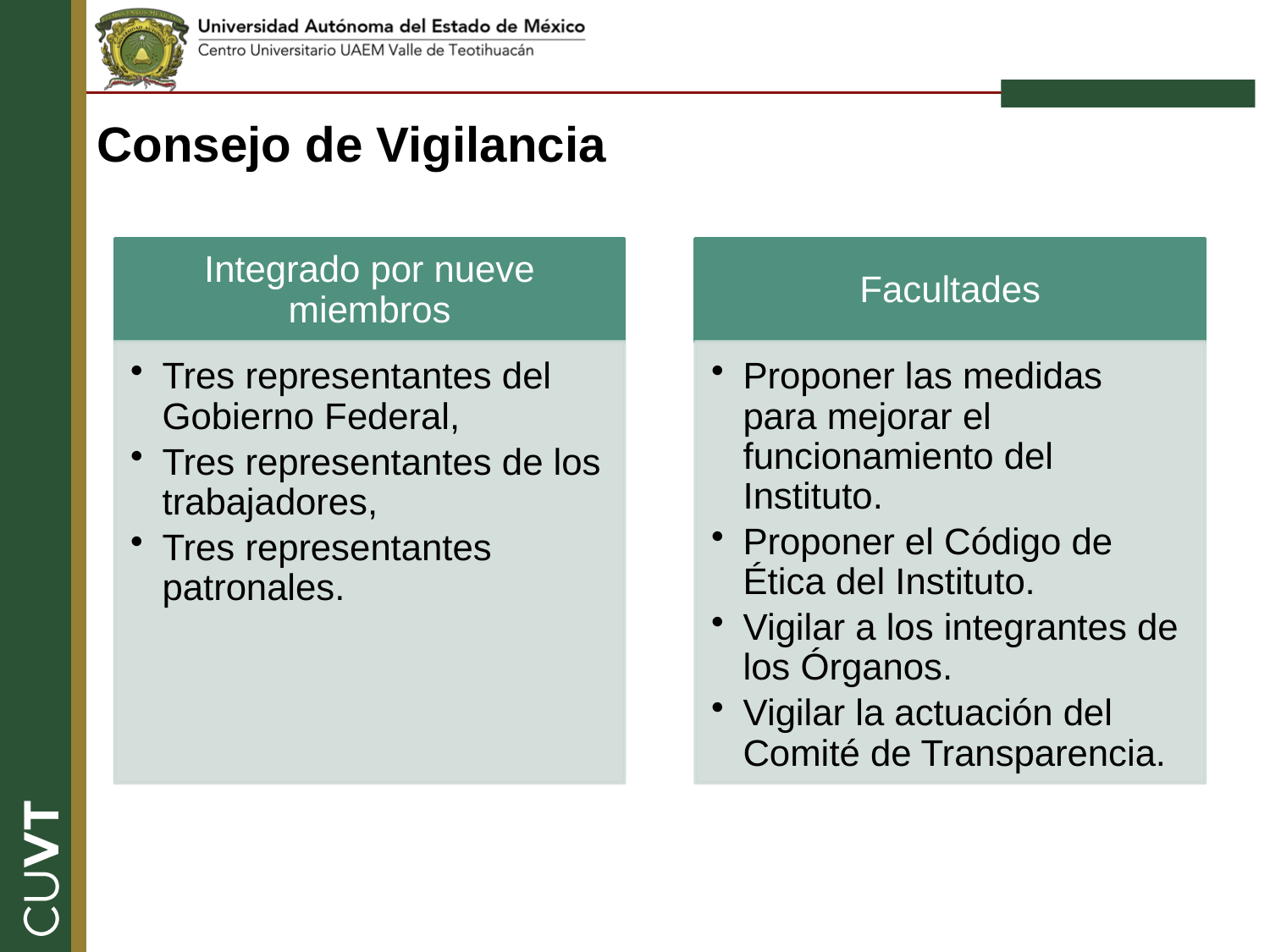

Consejo de Vigilancia
Integrado por nueve miembros
Tres representantes del Gobierno Federal,
Tres representantes de los trabajadores,
Tres representantes patronales.
Facultades
Proponer las medidas para mejorar el funcionamiento del Instituto.
Proponer el Código de Ética del Instituto.
Vigilar a los integrantes de los Órganos.
Vigilar la actuación del Comité de Transparencia.